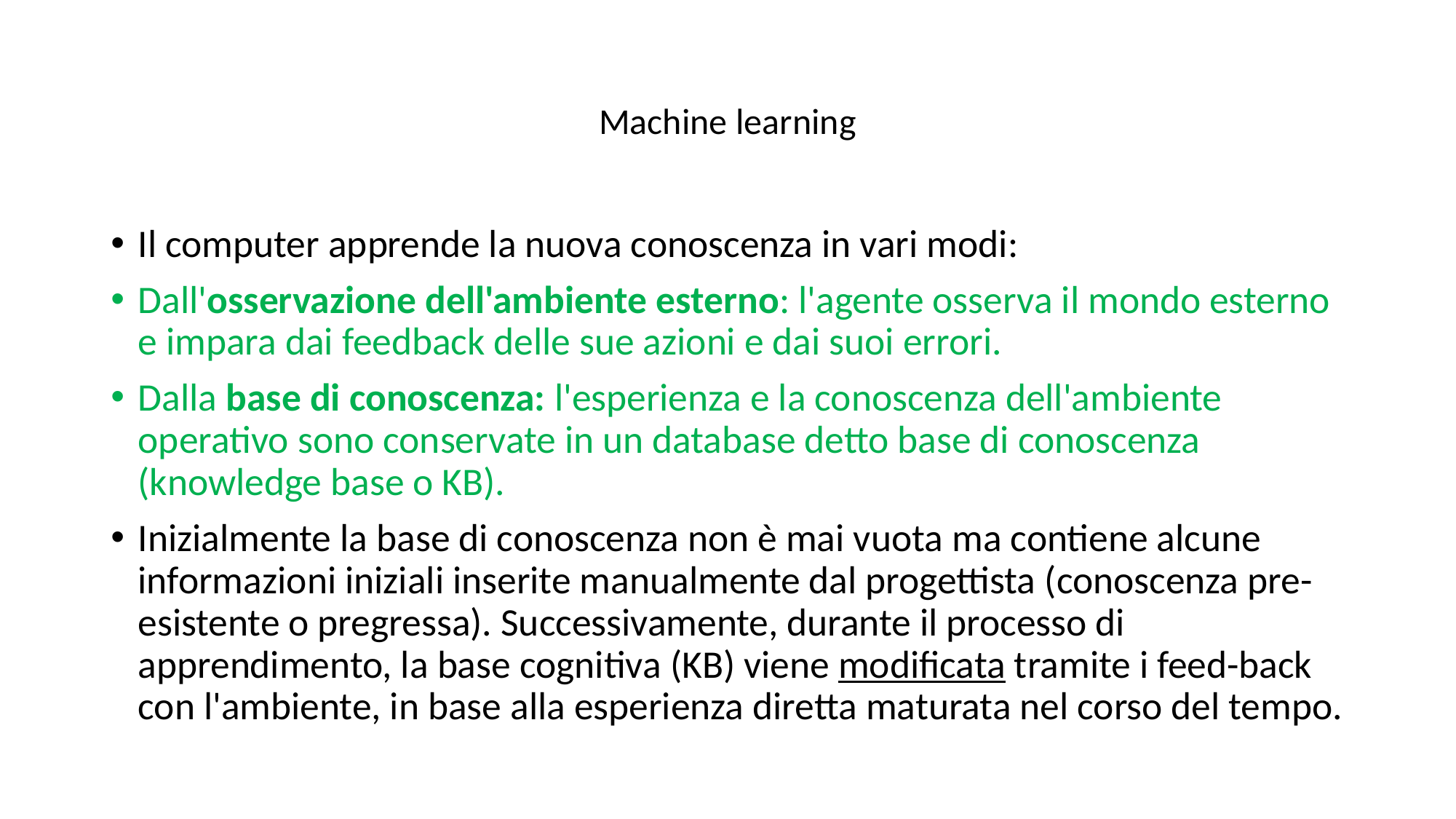

# Machine learning
Il computer apprende la nuova conoscenza in vari modi:
Dall'osservazione dell'ambiente esterno: l'agente osserva il mondo esterno e impara dai feedback delle sue azioni e dai suoi errori.
Dalla base di conoscenza: l'esperienza e la conoscenza dell'ambiente operativo sono conservate in un database detto base di conoscenza (knowledge base o KB).
Inizialmente la base di conoscenza non è mai vuota ma contiene alcune informazioni iniziali inserite manualmente dal progettista (conoscenza pre-esistente o pregressa). Successivamente, durante il processo di apprendimento, la base cognitiva (KB) viene modificata tramite i feed-back con l'ambiente, in base alla esperienza diretta maturata nel corso del tempo.